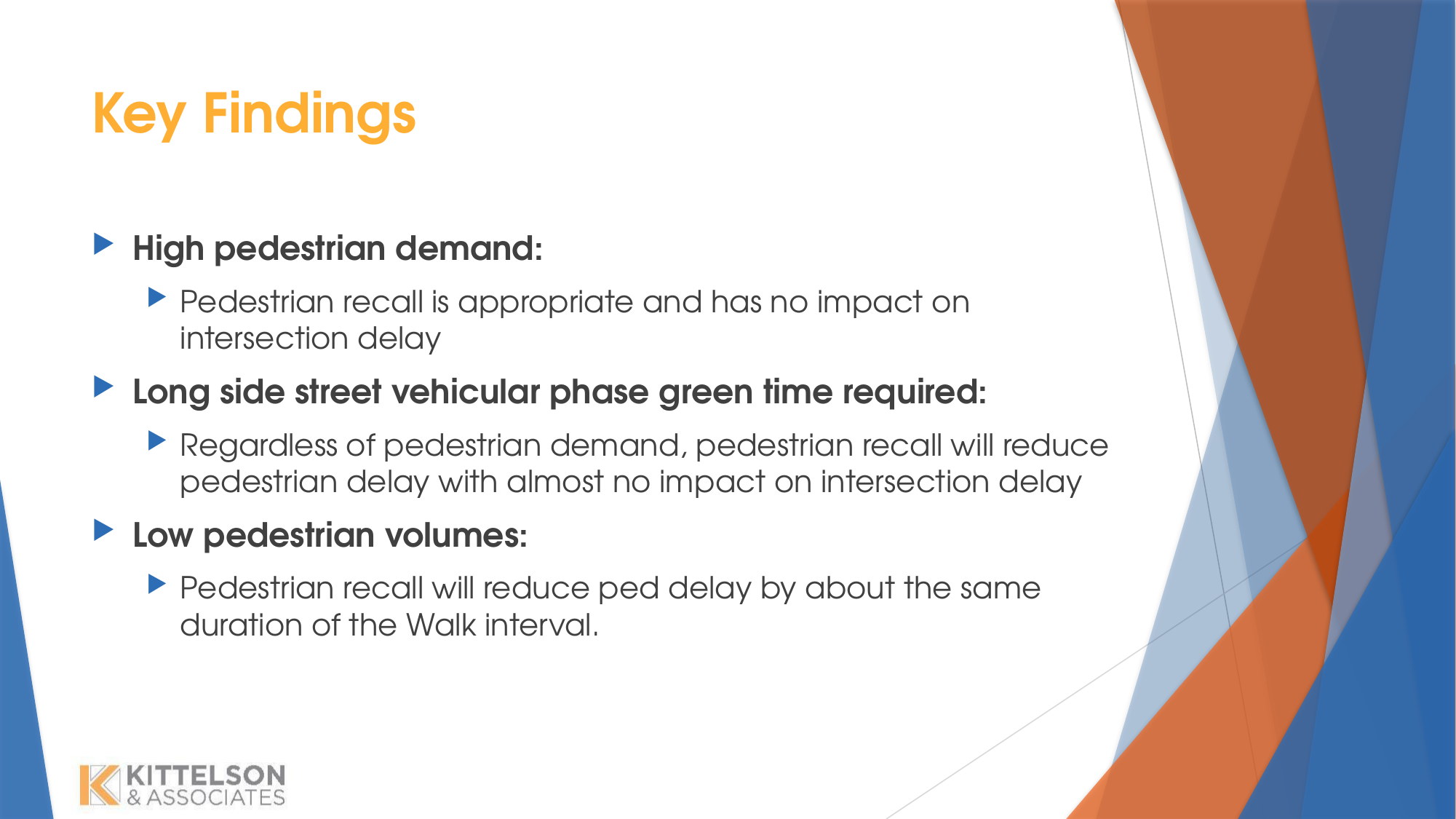

# Key Findings
High pedestrian demand:
Pedestrian recall is appropriate and has no impact on intersection delay
Long side street vehicular phase green time required:
Regardless of pedestrian demand, pedestrian recall will reduce pedestrian delay with almost no impact on intersection delay
Low pedestrian volumes:
Pedestrian recall will reduce ped delay by about the same duration of the Walk interval.